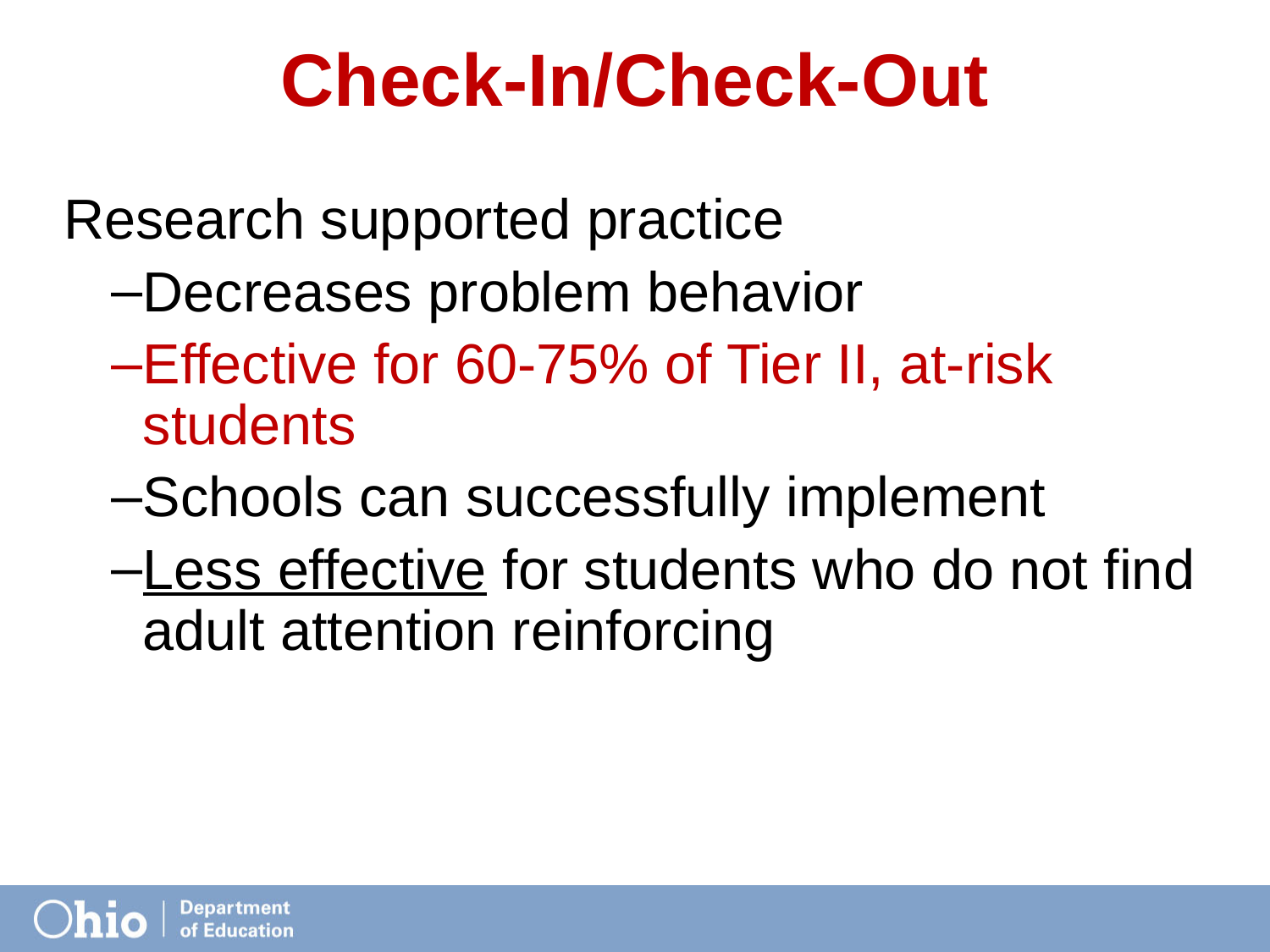

# Check-In/Check-Out
Research supported practice
Decreases problem behavior
Effective for 60-75% of Tier II, at-risk students
Schools can successfully implement
Less effective for students who do not find adult attention reinforcing